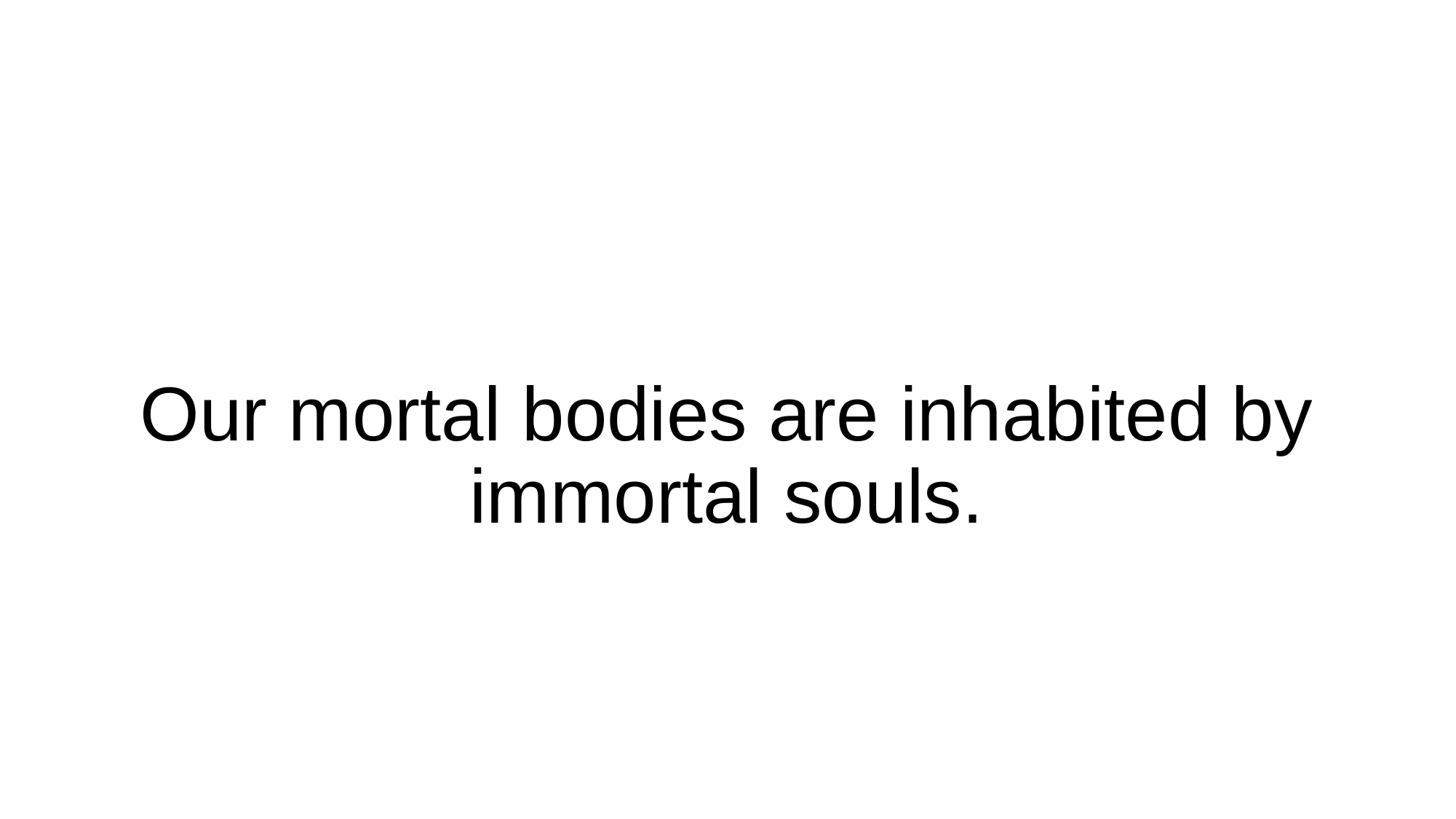

# Our mortal bodies are inhabited by immortal souls.